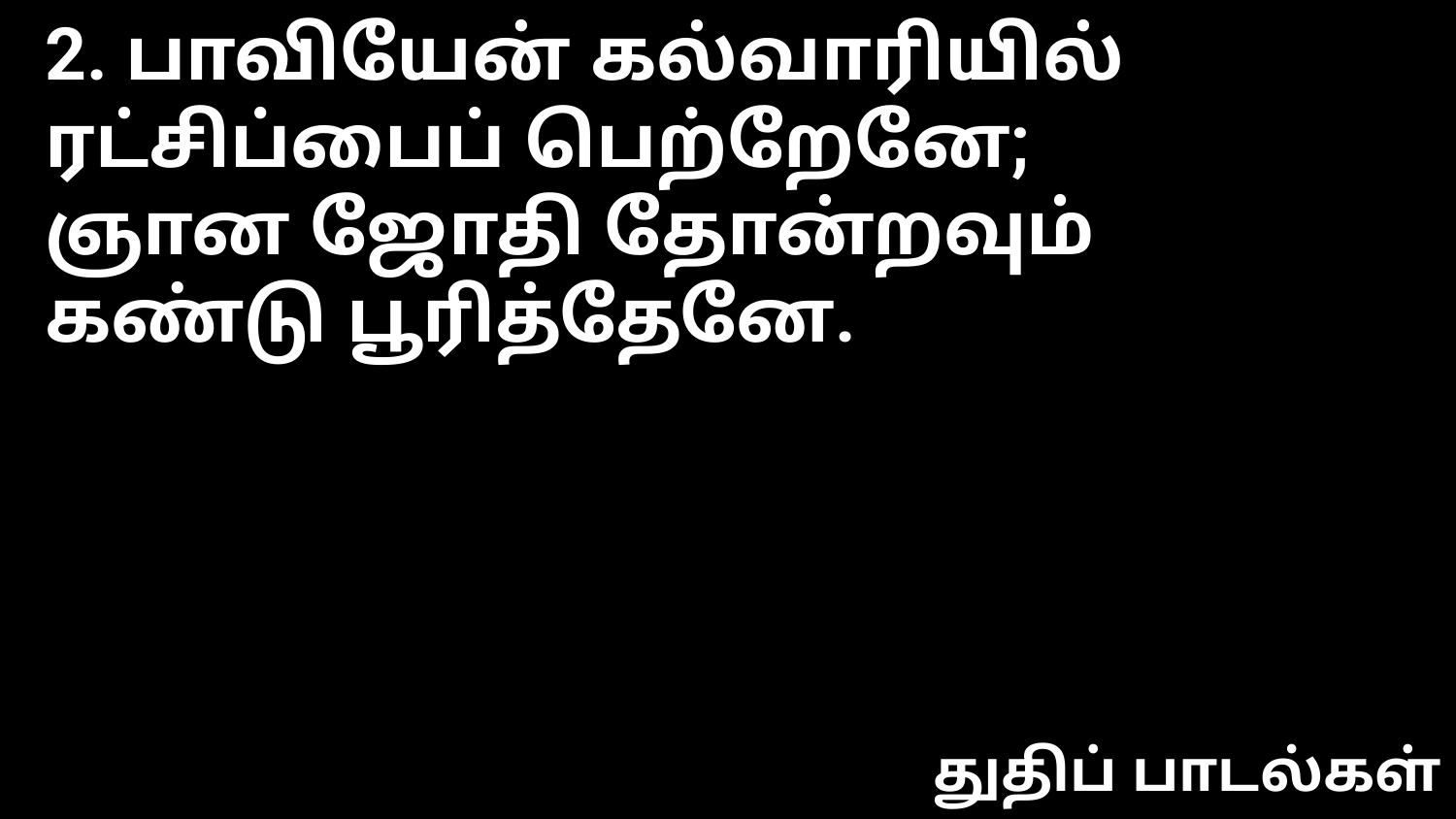

2. பாவியேன் கல்வாரியில்
ரட்சிப்பைப் பெற்றேனே;
ஞான ஜோதி தோன்றவும்
கண்டு பூரித்தேனே.

துதிப் பாடல்கள்